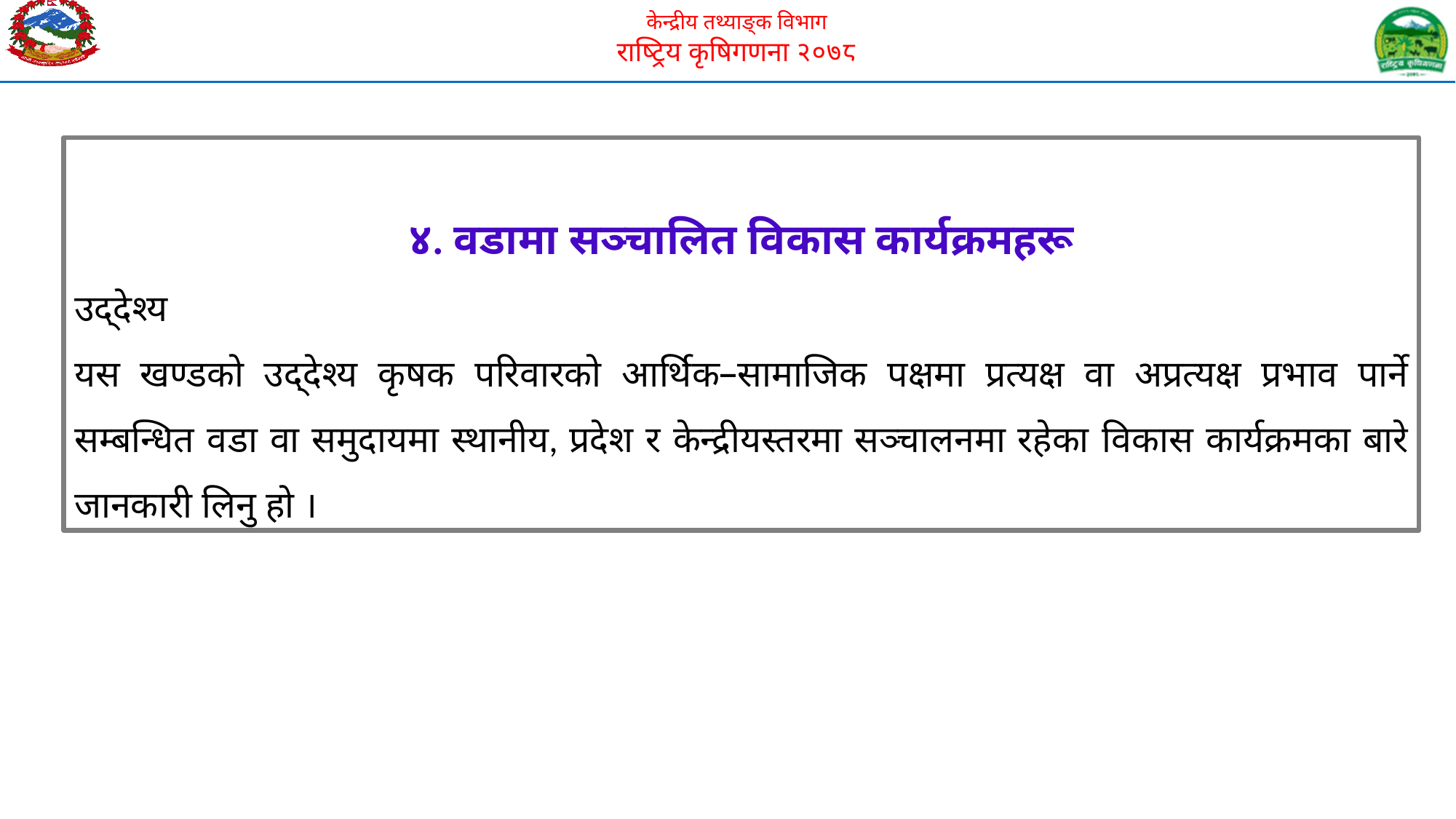

४. वडामा सञ्चालित विकास कार्यक्रमहरू
उद्देश्य
यस खण्डको उद्देश्य कृषक परिवारको आर्थिक–सामाजिक पक्षमा प्रत्यक्ष वा अप्रत्यक्ष प्रभाव पार्ने सम्बन्धित वडा वा समुदायमा स्थानीय, प्रदेश र केन्द्रीयस्तरमा सञ्चालनमा रहेका विकास कार्यक्रमका बारे जानकारी लिनु हो ।